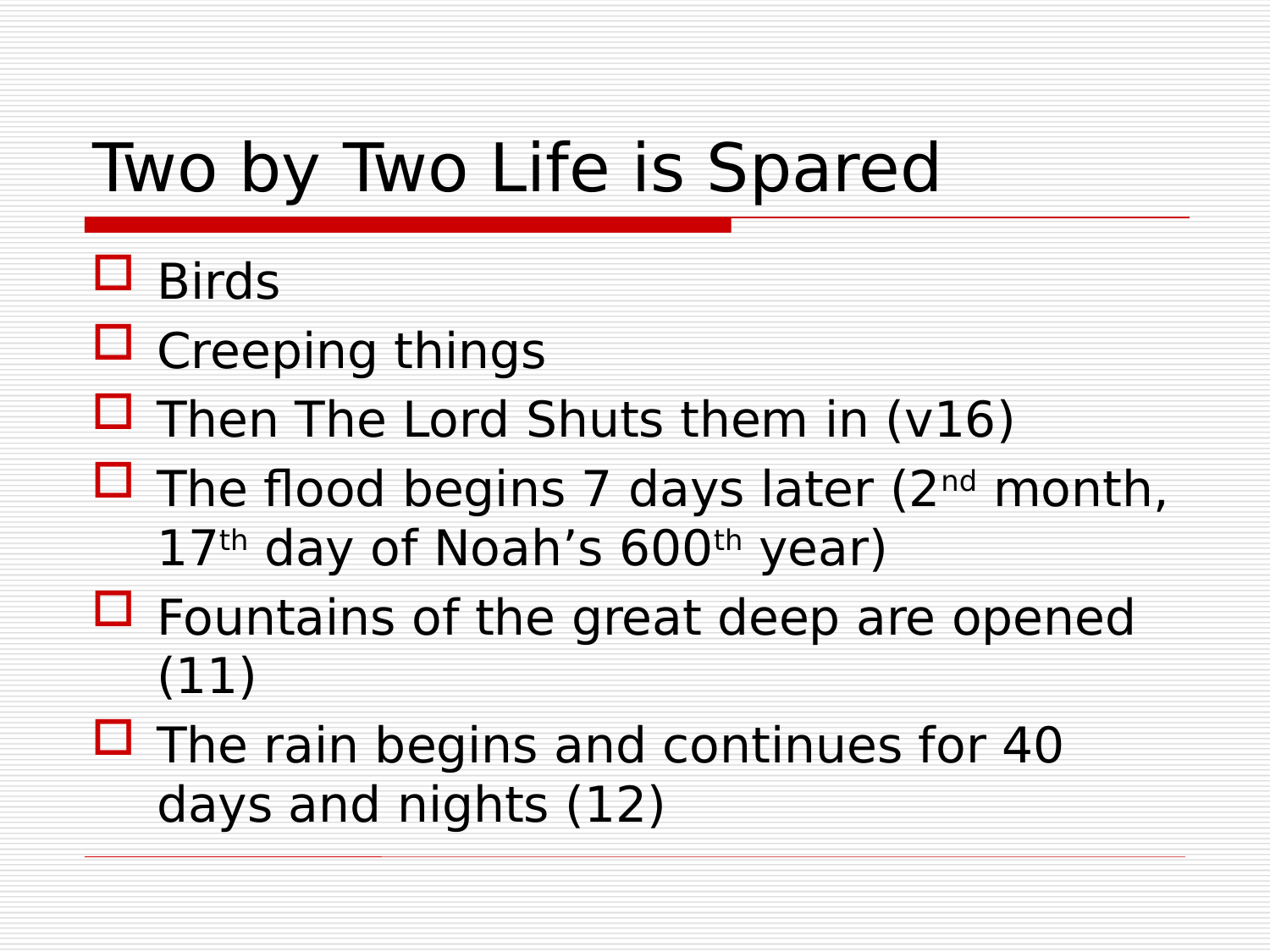

# Two by Two Life is Spared
Birds
Creeping things
Then The Lord Shuts them in (v16)
The flood begins 7 days later (2nd month, 17th day of Noah’s 600th year)
Fountains of the great deep are opened (11)
The rain begins and continues for 40 days and nights (12)